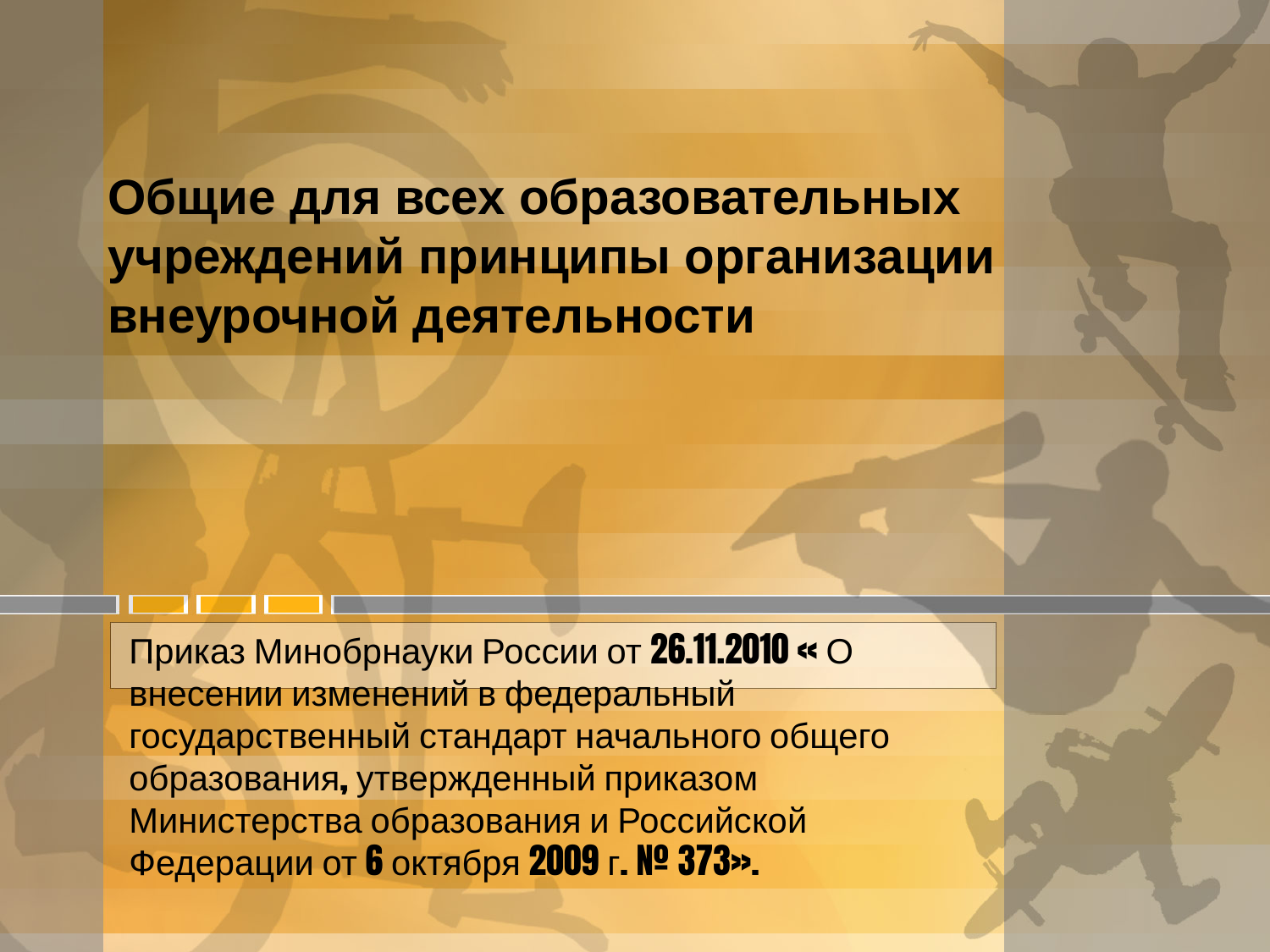

Общие для всех образовательных учреждений принципы организации внеурочной деятельности

# Приказ Минобрнауки России от 26.11.2010 « О внесении изменений в федеральный государственный стандарт начального общего образования, утвержденный приказом Министерства образования и Российской Федерации от 6 октября 2009 г. № 373».